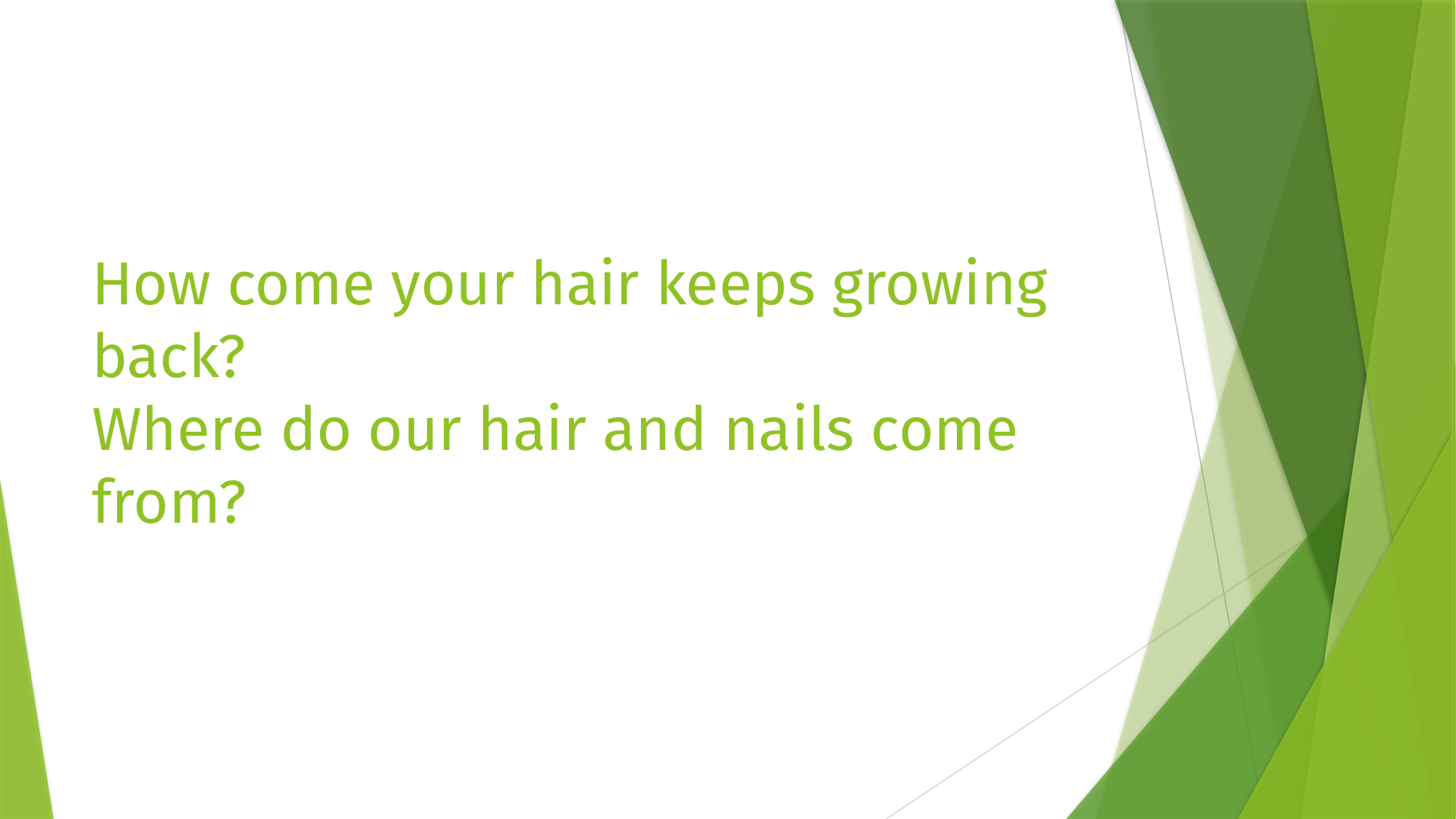

# How come your hair keeps growing back? Where do our hair and nails come from?